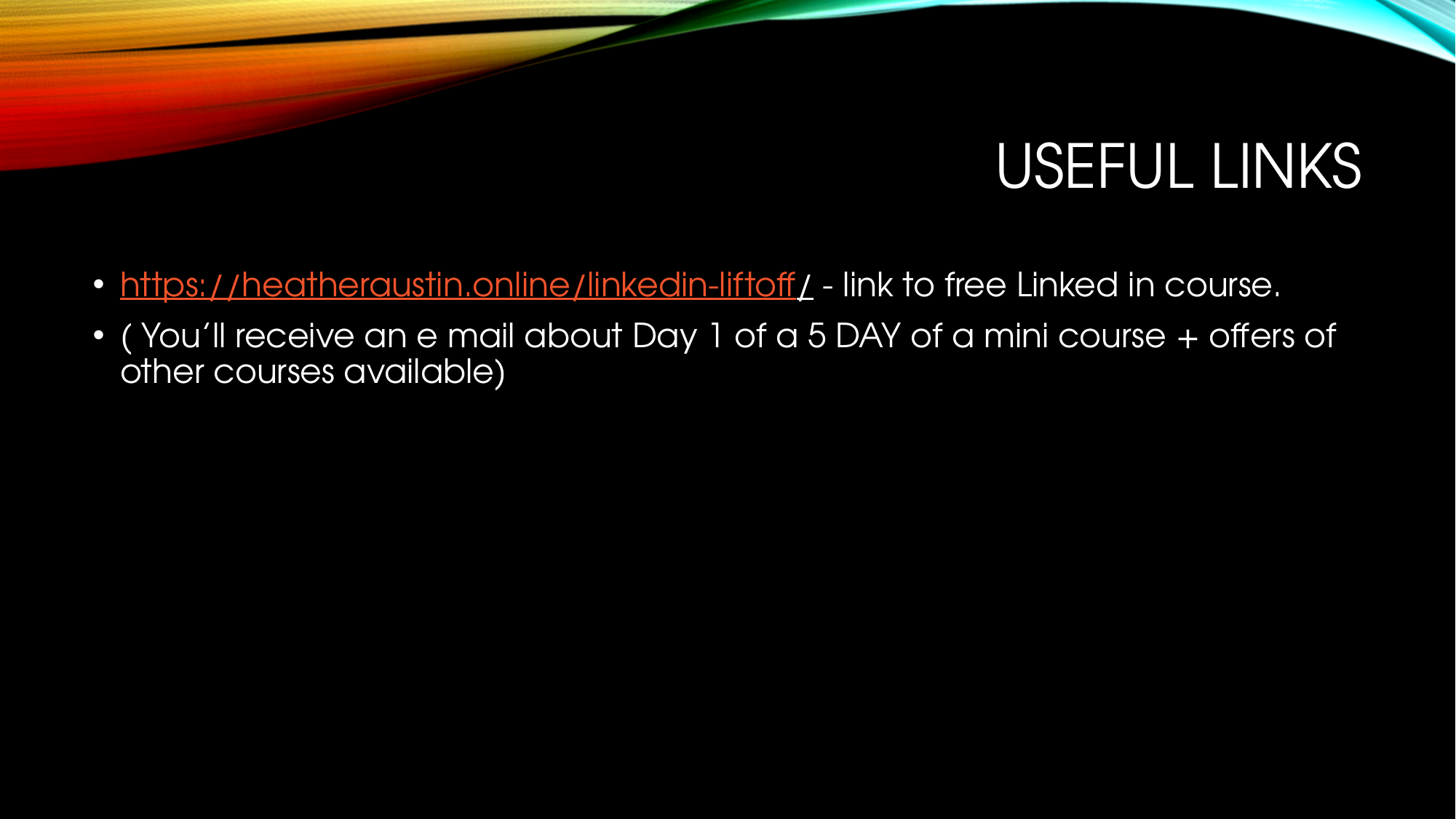

# Useful links
https://heatheraustin.online/linkedin-liftoff/ - link to free Linked in course.
( You’ll receive an e mail about Day 1 of a 5 DAY of a mini course + offers of other courses available)